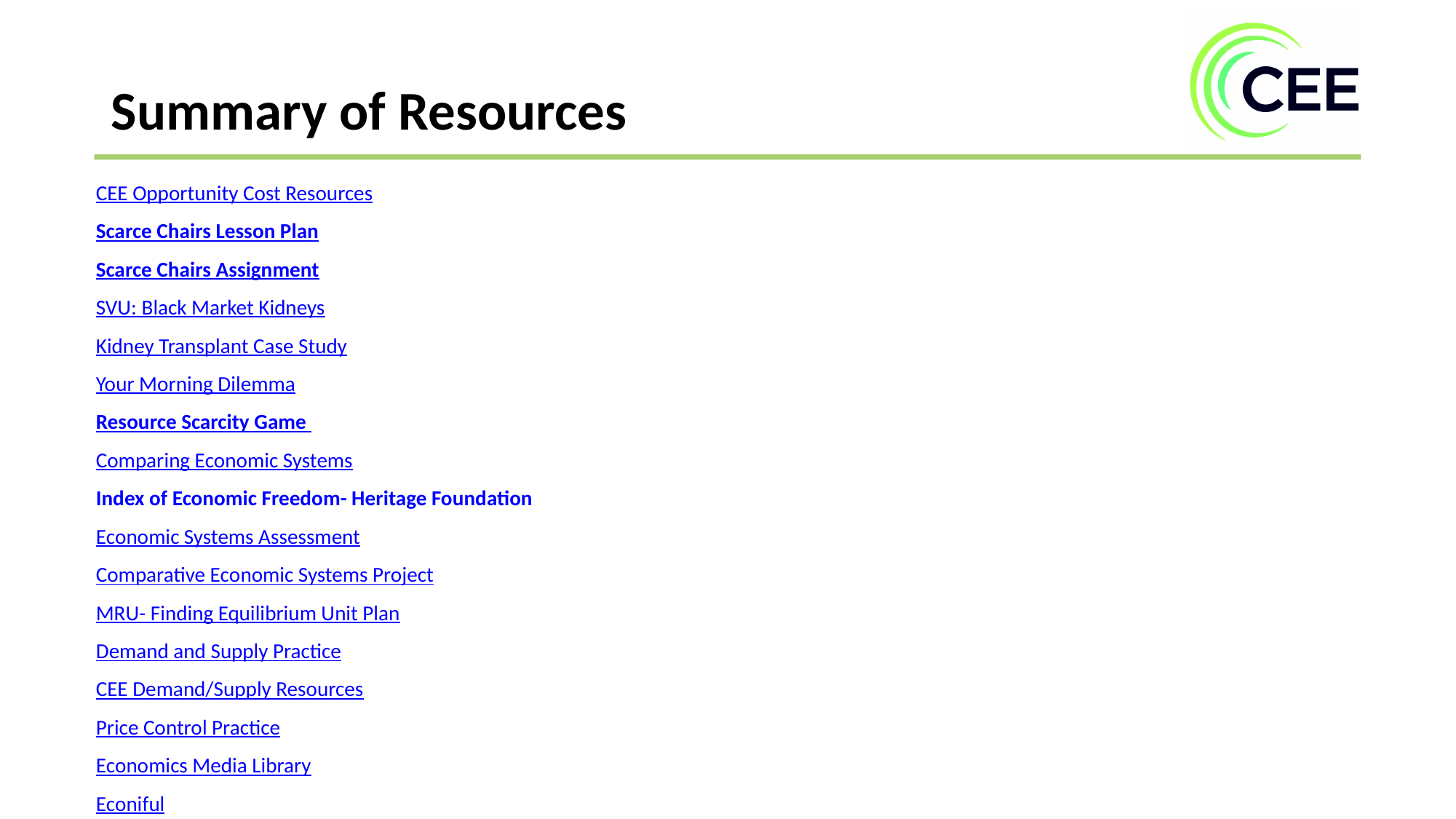

Summary of Resources
CEE Opportunity Cost Resources
Scarce Chairs Lesson Plan
Scarce Chairs Assignment
SVU: Black Market Kidneys
Kidney Transplant Case Study
Your Morning Dilemma
Resource Scarcity Game
Comparing Economic Systems
Index of Economic Freedom- Heritage Foundation
Economic Systems Assessment
Comparative Economic Systems Project
MRU- Finding Equilibrium Unit Plan
Demand and Supply Practice
CEE Demand/Supply Resources
Price Control Practice
Economics Media Library
Econiful